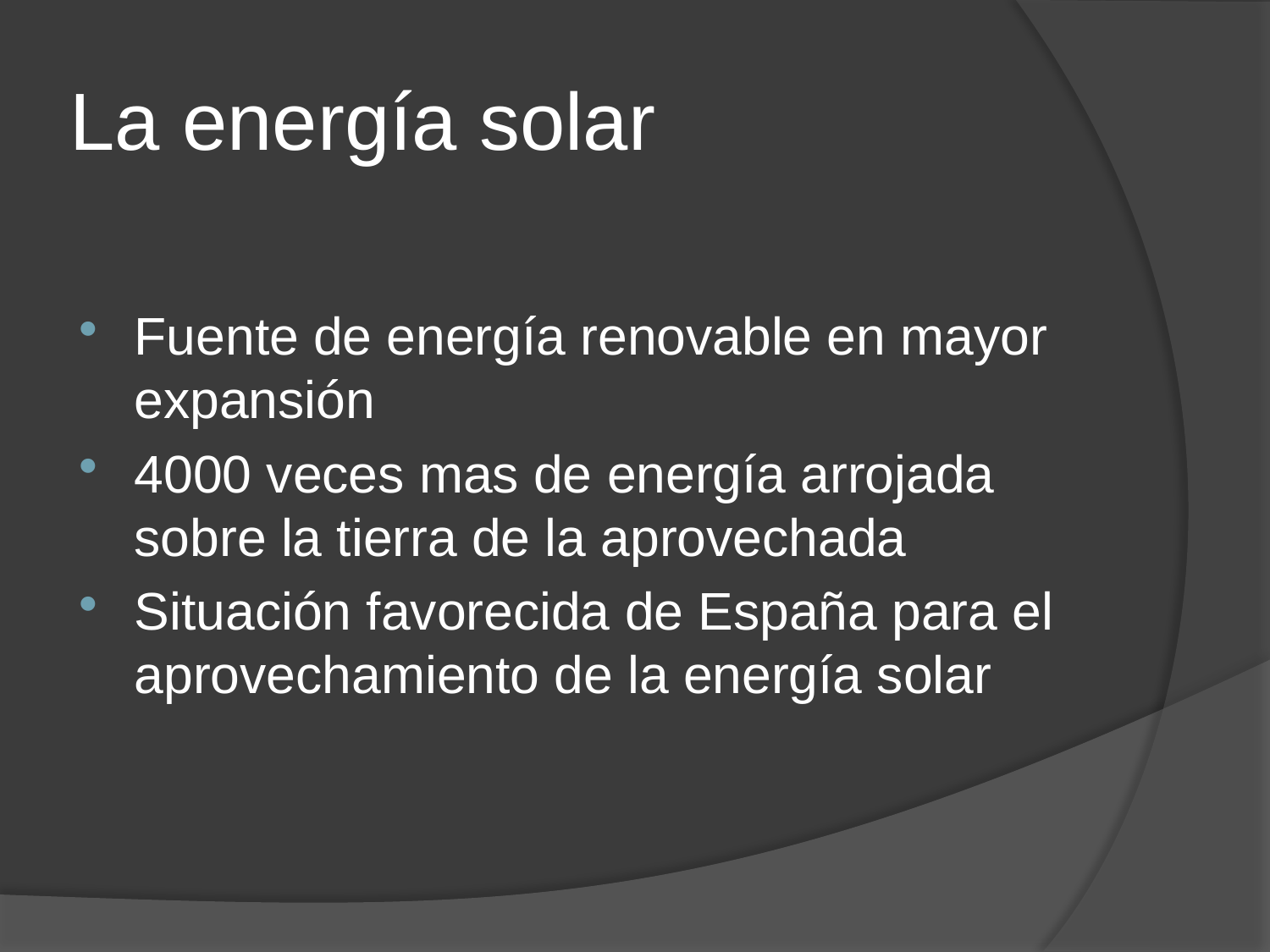

# La energía solar

Fuente de energía renovable en mayor expansión
4000 veces mas de energía arrojada sobre la tierra de la aprovechada
Situación favorecida de España para el aprovechamiento de la energía solar